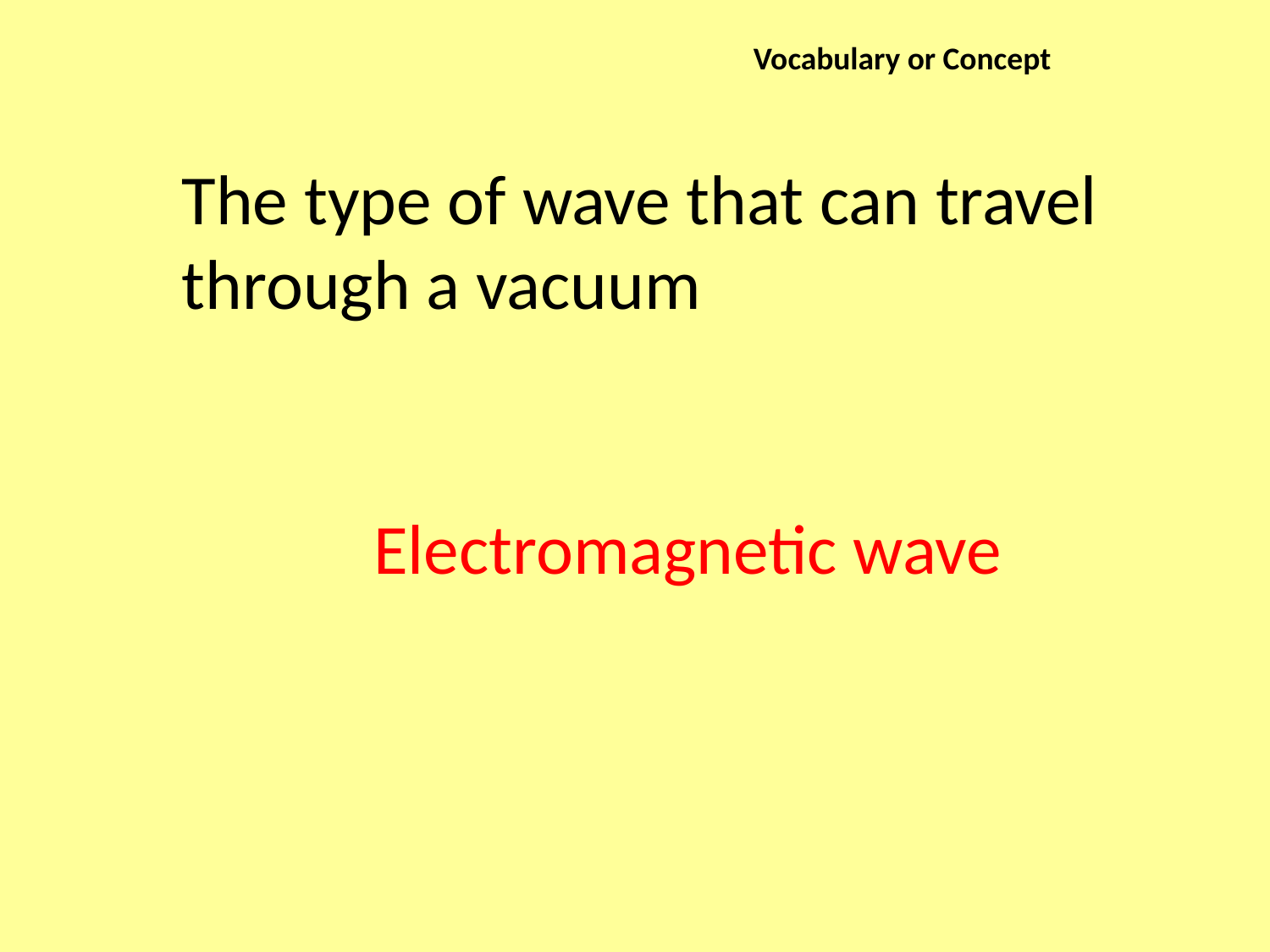

Vocabulary or Concept
The type of wave that can travel through a vacuum
Electromagnetic wave